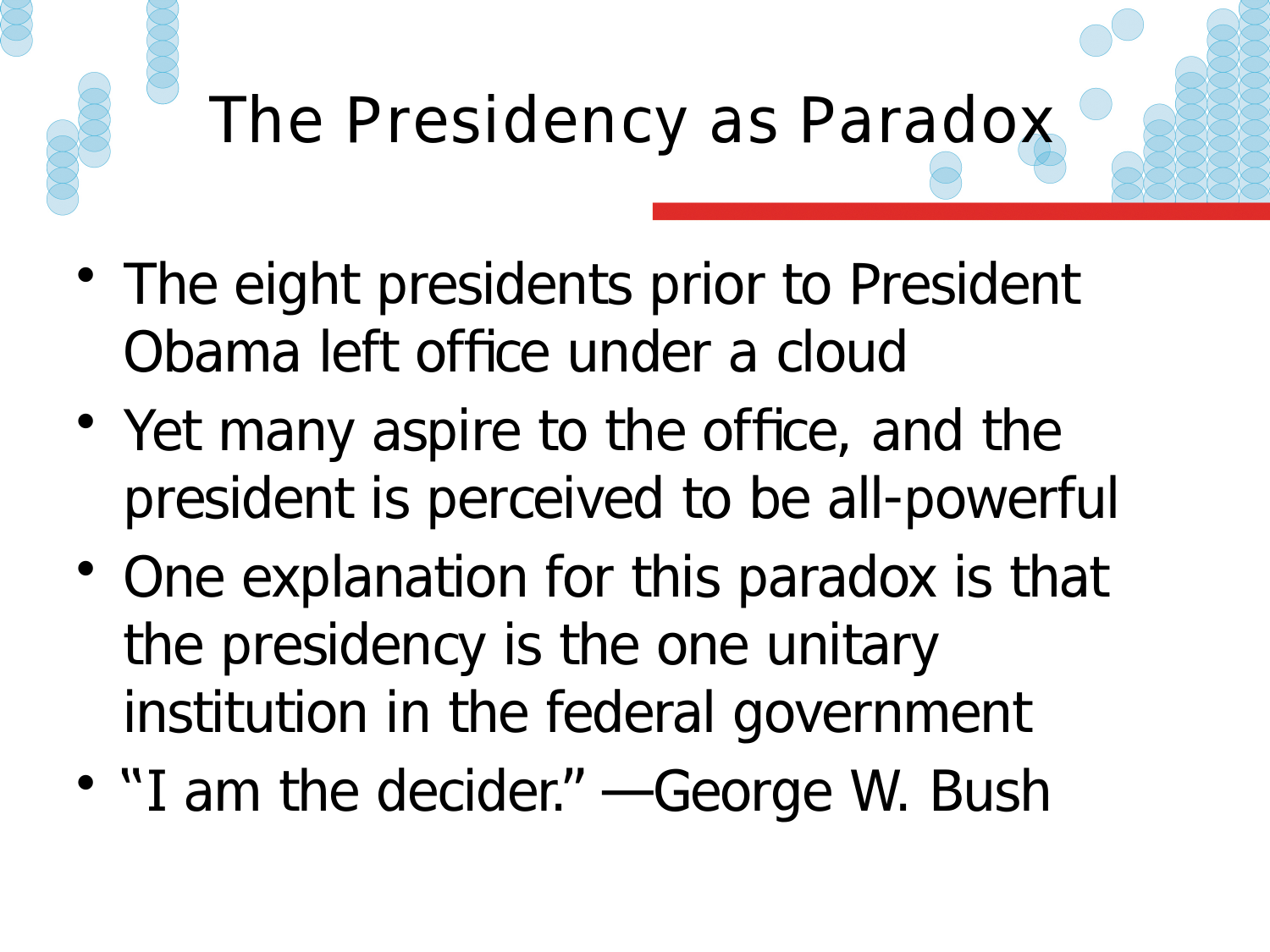

# The Presidency as Paradox
The eight presidents prior to President Obama left office under a cloud
Yet many aspire to the office, and the president is perceived to be all-powerful
One explanation for this paradox is that the presidency is the one unitary institution in the federal government
“I am the decider.” —George W. Bush